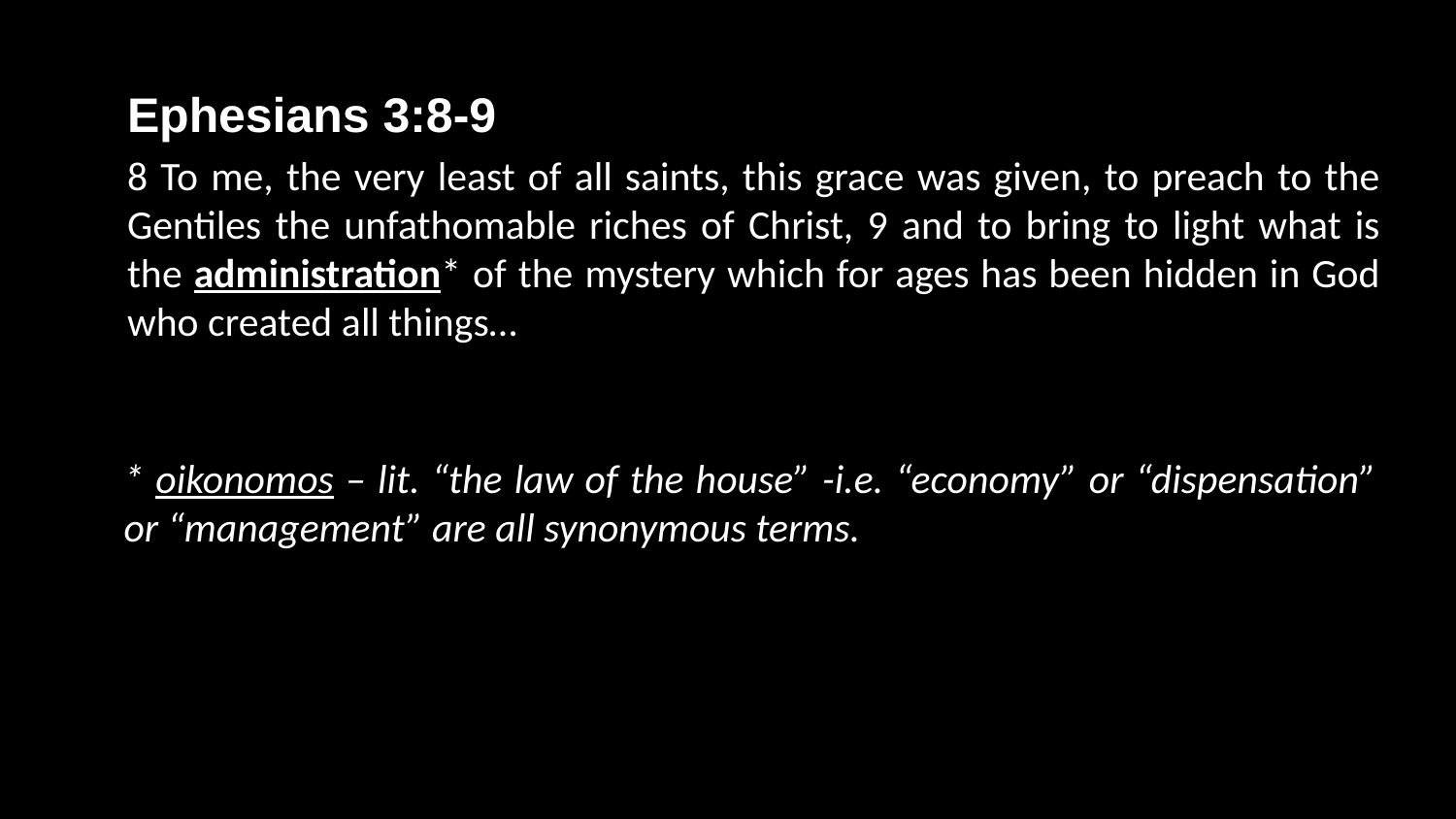

Ephesians 3:8-9
8 To me, the very least of all saints, this grace was given, to preach to the Gentiles the unfathomable riches of Christ, 9 and to bring to light what is the administration* of the mystery which for ages has been hidden in God who created all things…
* oikonomos – lit. “the law of the house” -i.e. “economy” or “dispensation” or “management” are all synonymous terms.